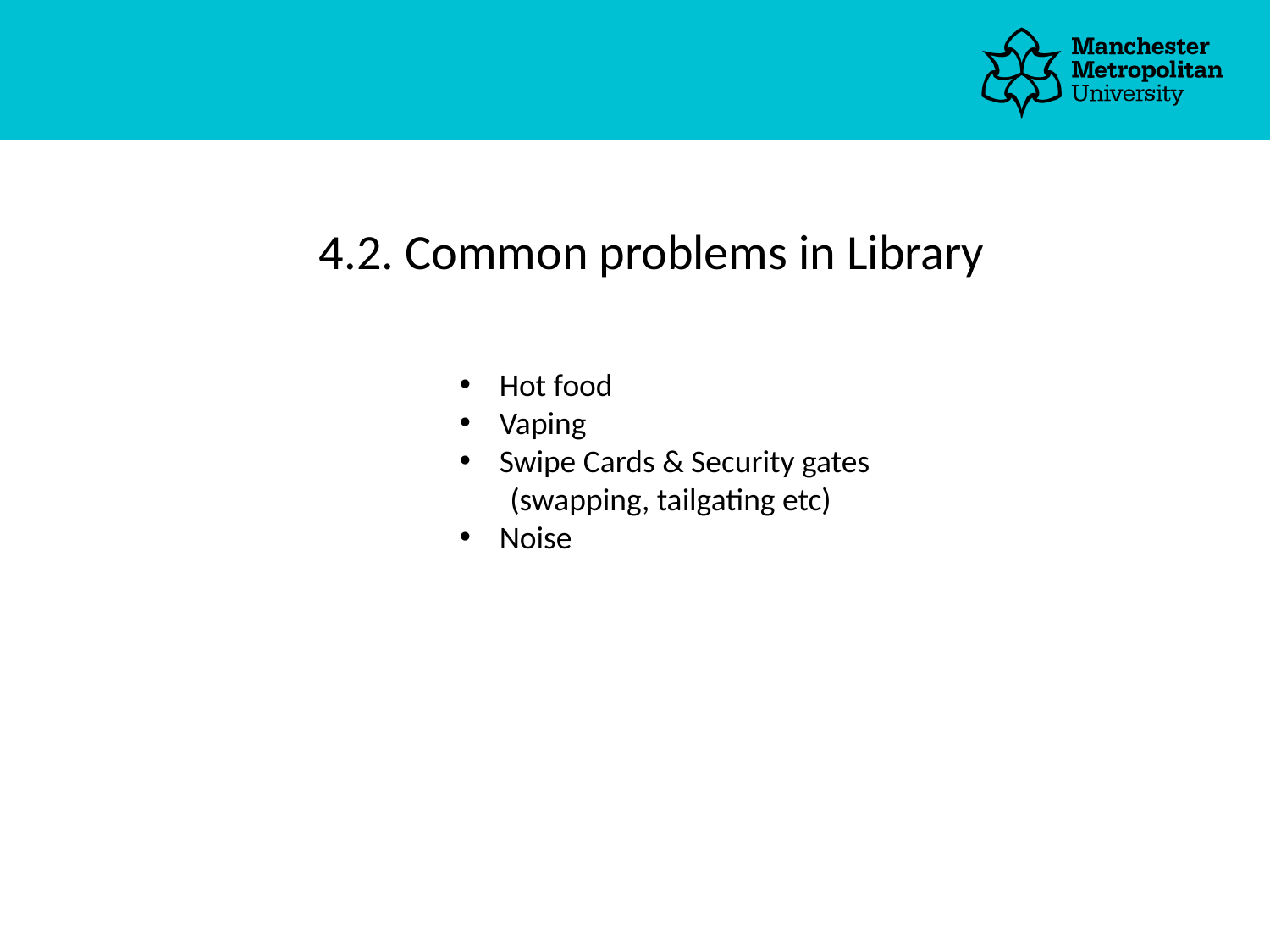

# 4.2. Common problems in Library
Hot food
Vaping
Swipe Cards & Security gates
       (swapping, tailgating etc)
Noise